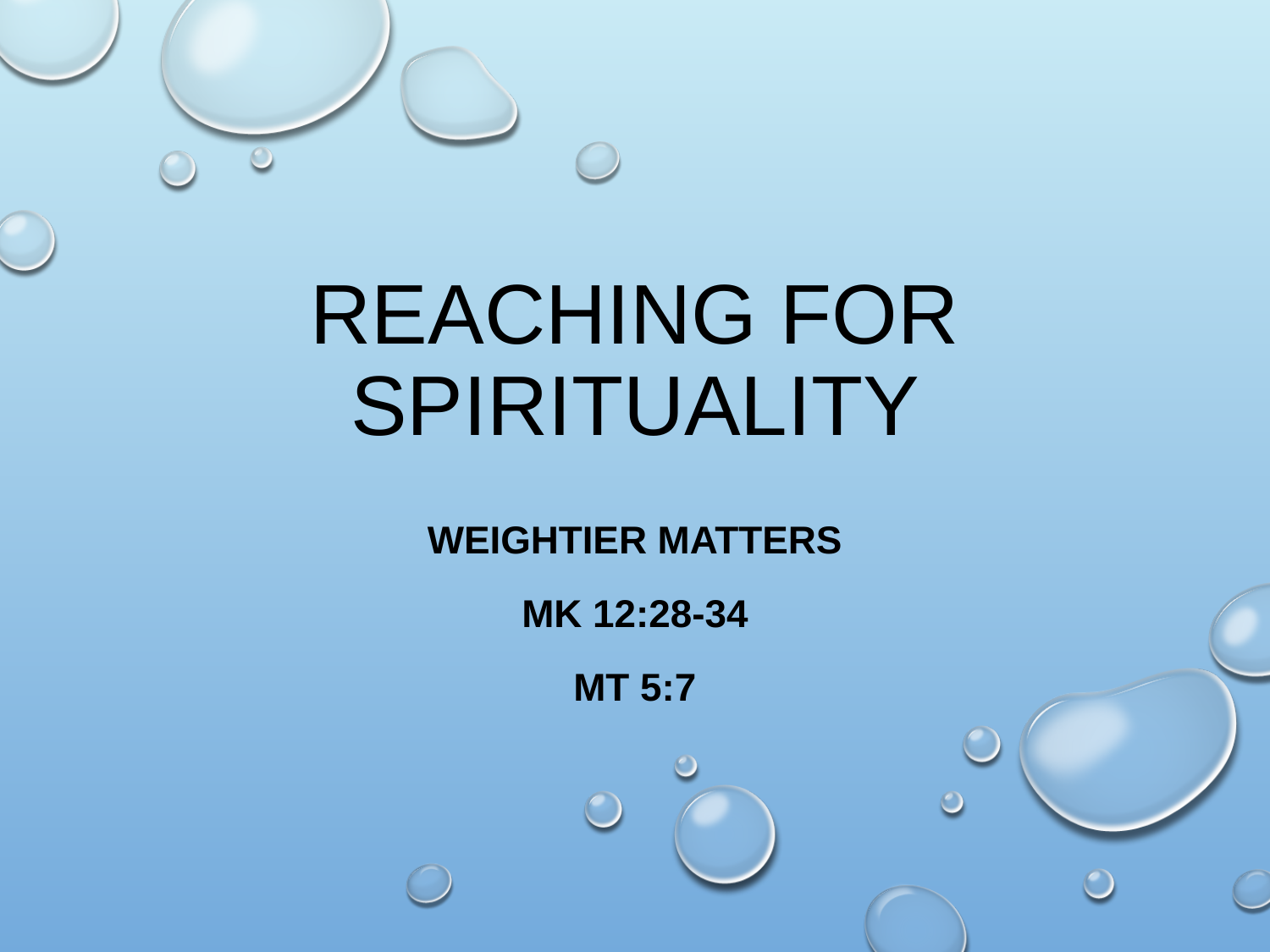

# Reaching for spirituality
Weightier matters
Mk 12:28-34
Mt 5:7